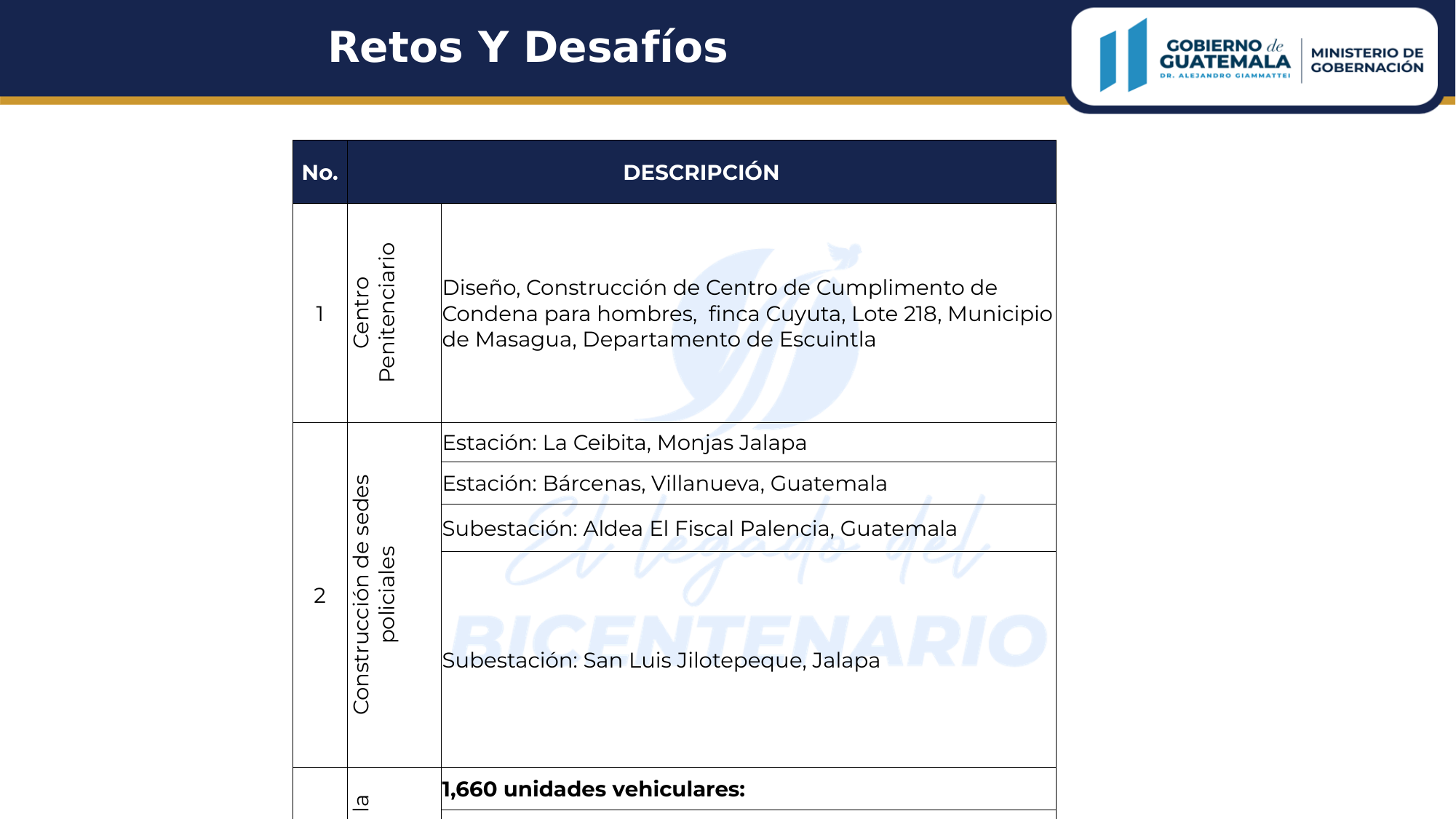

Retos Y Desafíos
| No. | DESCRIPCIÓN |  |
| --- | --- | --- |
| 1 | Centro Penitenciario | Diseño, Construcción de Centro de Cumplimento de Condena para hombres, finca Cuyuta, Lote 218, Municipio de Masagua, Departamento de Escuintla |
| 2 | Construcción de sedes policiales | Estación: La Ceibita, Monjas Jalapa |
|  |  | Estación: Bárcenas, Villanueva, Guatemala |
|  |  | Subestación: Aldea El Fiscal Palencia, Guatemala |
|  |  | Subestación: San Luis Jilotepeque, Jalapa |
| 3 | Adquisición de vehículos para la PNC | 1,660 unidades vehiculares: |
|  |  | 1,300 motos para patrullaje; |
|  |  | 100 motos Gril; |
|  |  | 10 motos mensajería; |
|  |  | 200 vehículos tipo sedán para auto patrulla; y |
|  |  | 50 vehículos tipo sedán particular para investigación criminal. |